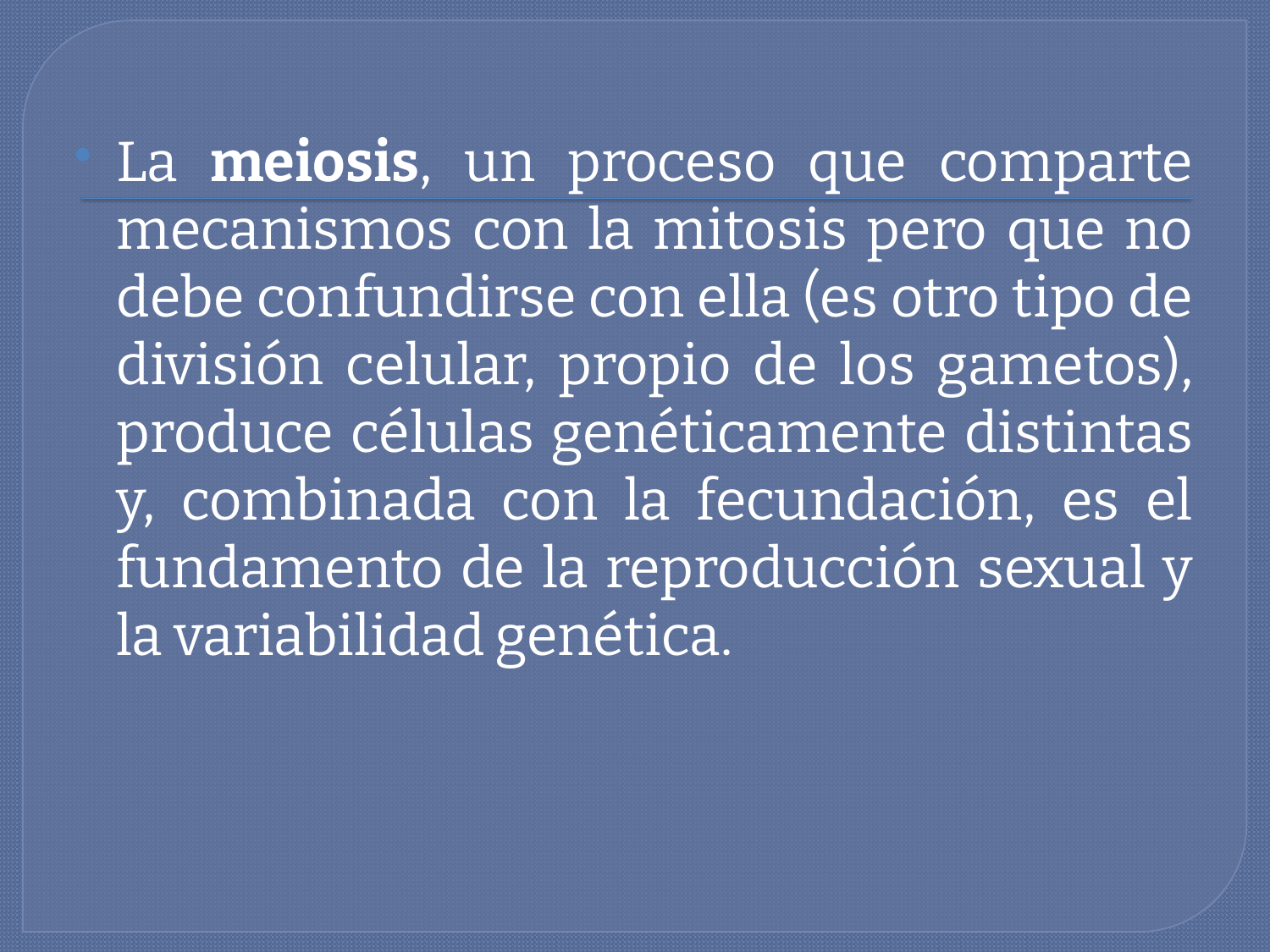

La meiosis, un proceso que comparte mecanismos con la mitosis pero que no debe confundirse con ella (es otro tipo de división celular, propio de los gametos), produce células genéticamente distintas y, combinada con la fecundación, es el fundamento de la reproducción sexual y la variabilidad genética.